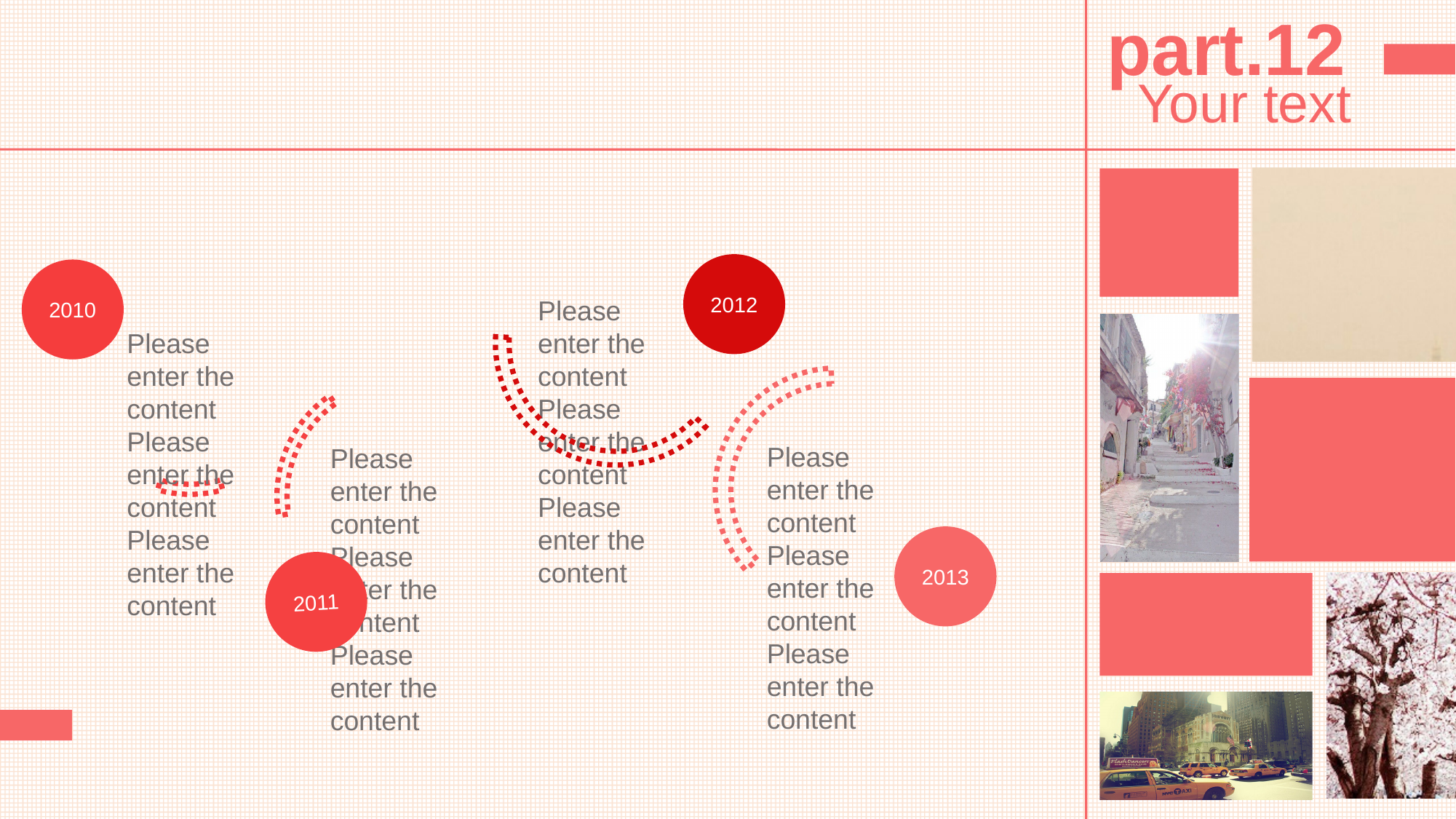

part.12

Your text

2012
2010
Please enter the content
Please enter the content
Please enter the content

Please enter the content
Please enter the content
Please enter the content

Please enter the content
Please enter the content
Please enter the content
Please enter the content
Please enter the content
Please enter the content

2013
2011